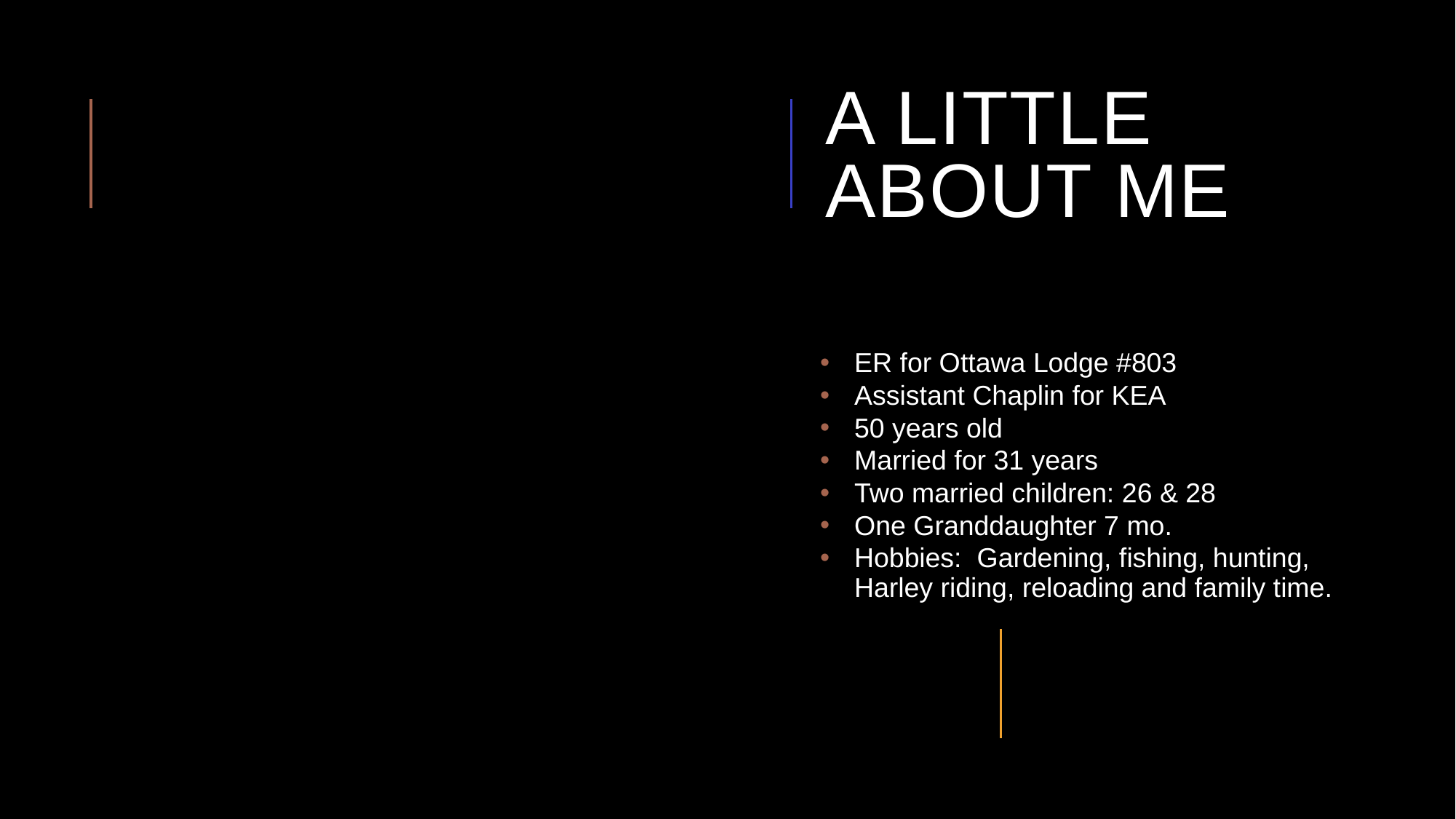

# A Little about me
ER for Ottawa Lodge #803
Assistant Chaplin for KEA
50 years old
Married for 31 years
Two married children: 26 & 28
One Granddaughter 7 mo.
Hobbies:  Gardening, fishing, hunting, Harley riding, reloading and family time.